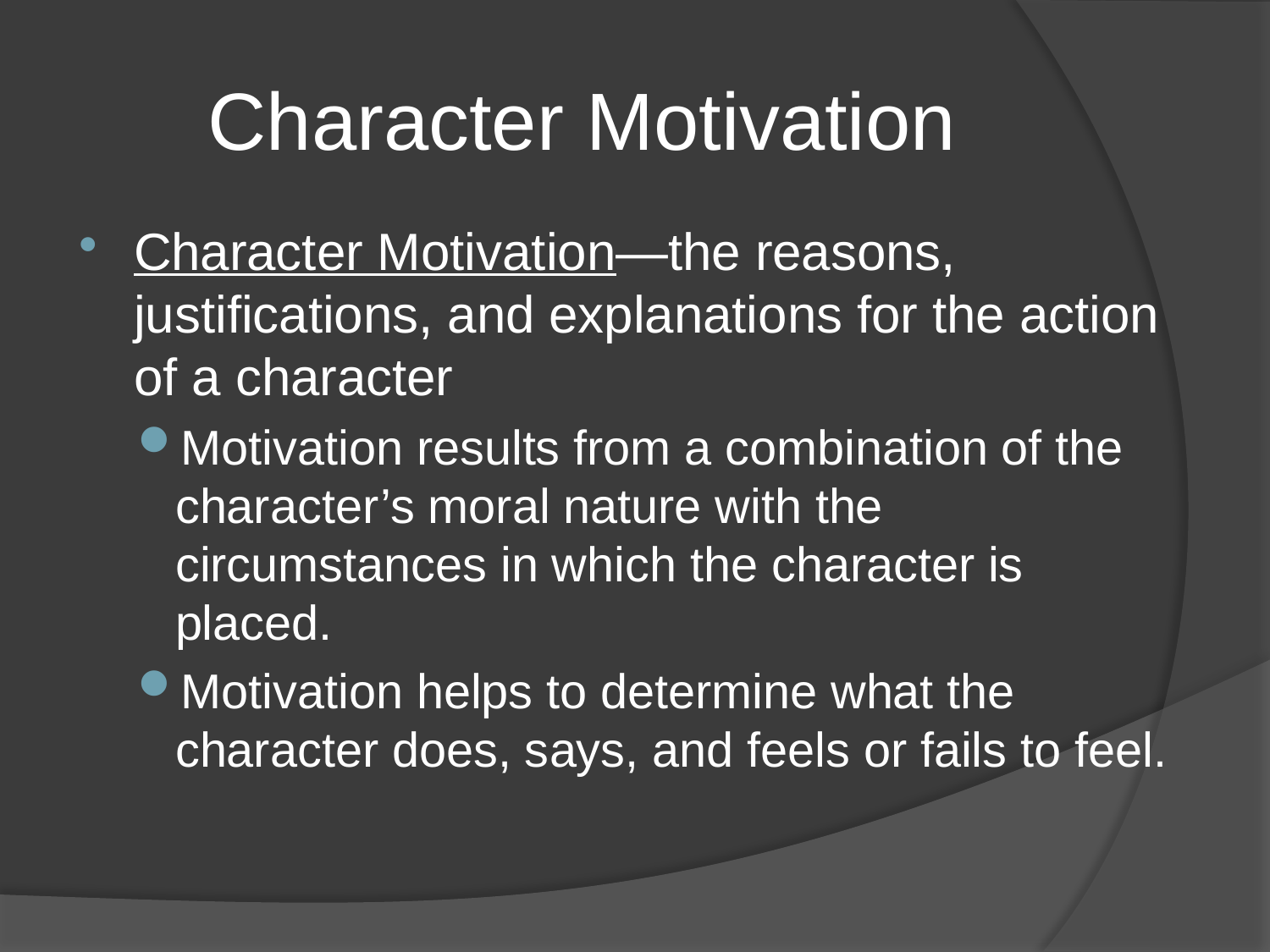

# Character Motivation
Character Motivation—the reasons, justifications, and explanations for the action of a character
Motivation results from a combination of the character’s moral nature with the circumstances in which the character is placed.
Motivation helps to determine what the character does, says, and feels or fails to feel.